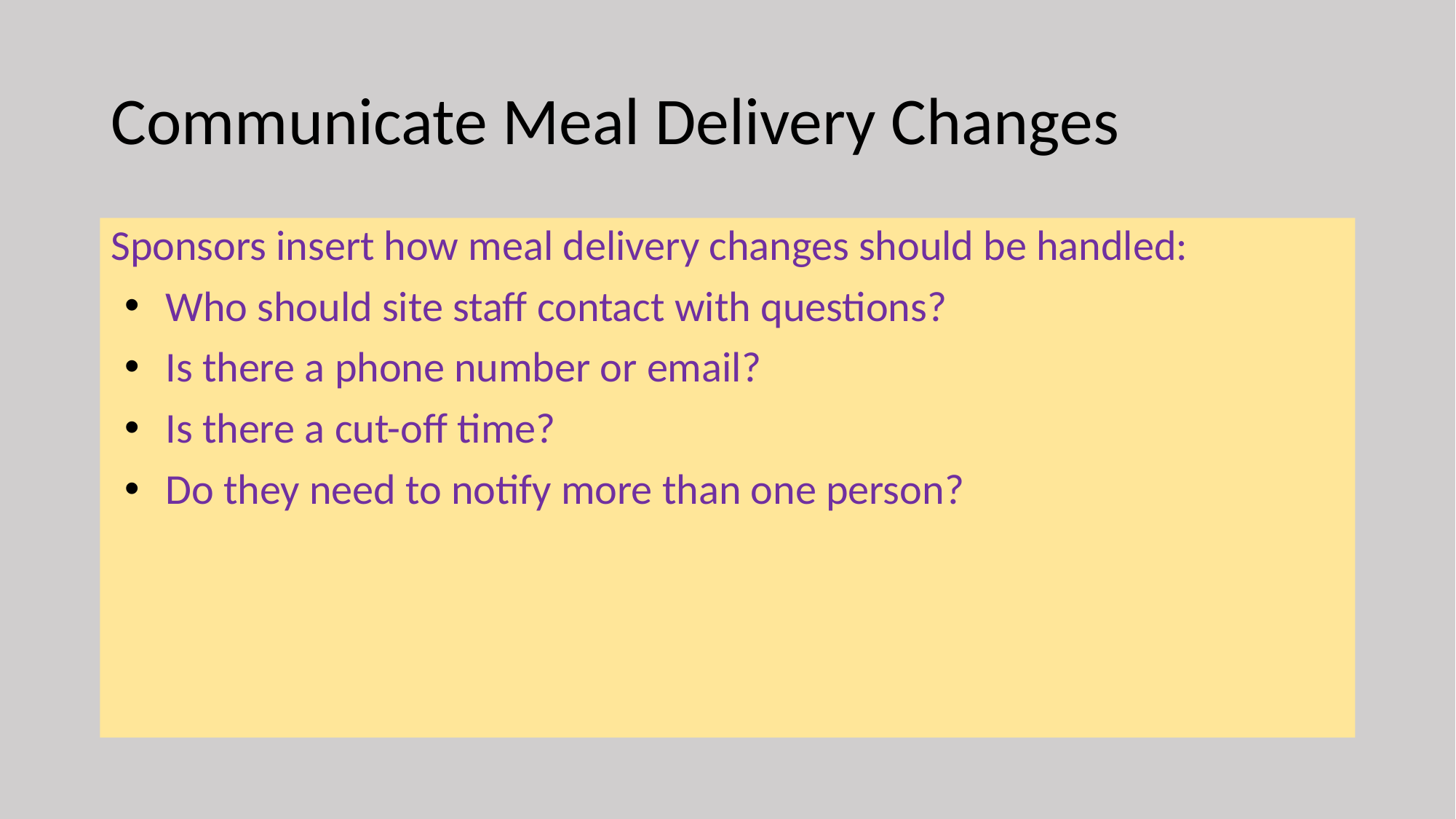

# Communicate Meal Delivery Changes
Sponsors insert how meal delivery changes should be handled:
Who should site staff contact with questions?
Is there a phone number or email?
Is there a cut-off time?
Do they need to notify more than one person?